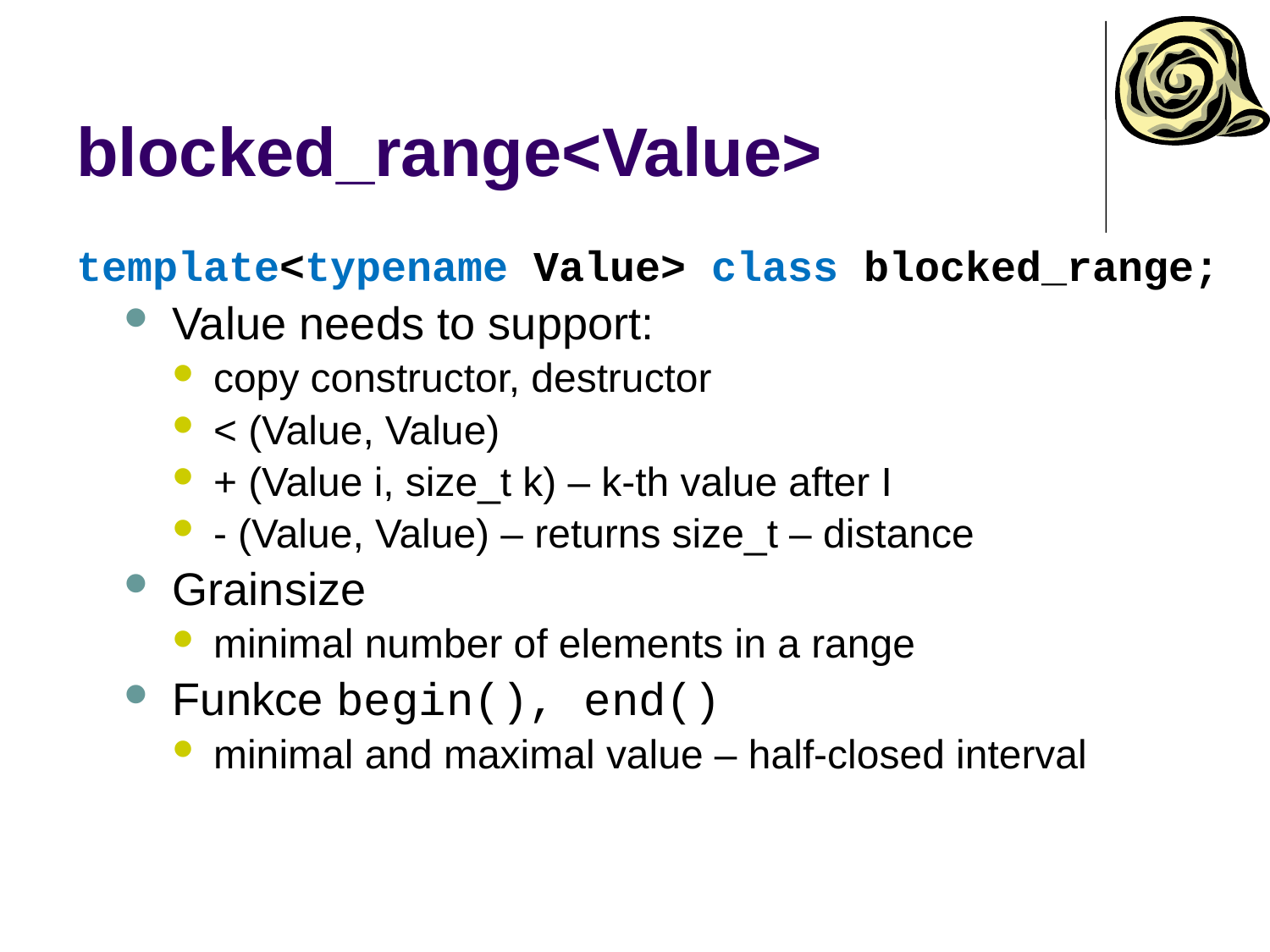

# blocked_range<Value>
template<typename Value> class blocked_range;
Value needs to support:
copy constructor, destructor
< (Value, Value)
+ (Value i, size_t k) – k-th value after I
- (Value, Value) – returns size_t – distance
Grainsize
minimal number of elements in a range
Funkce begin(), end()
minimal and maximal value – half-closed interval